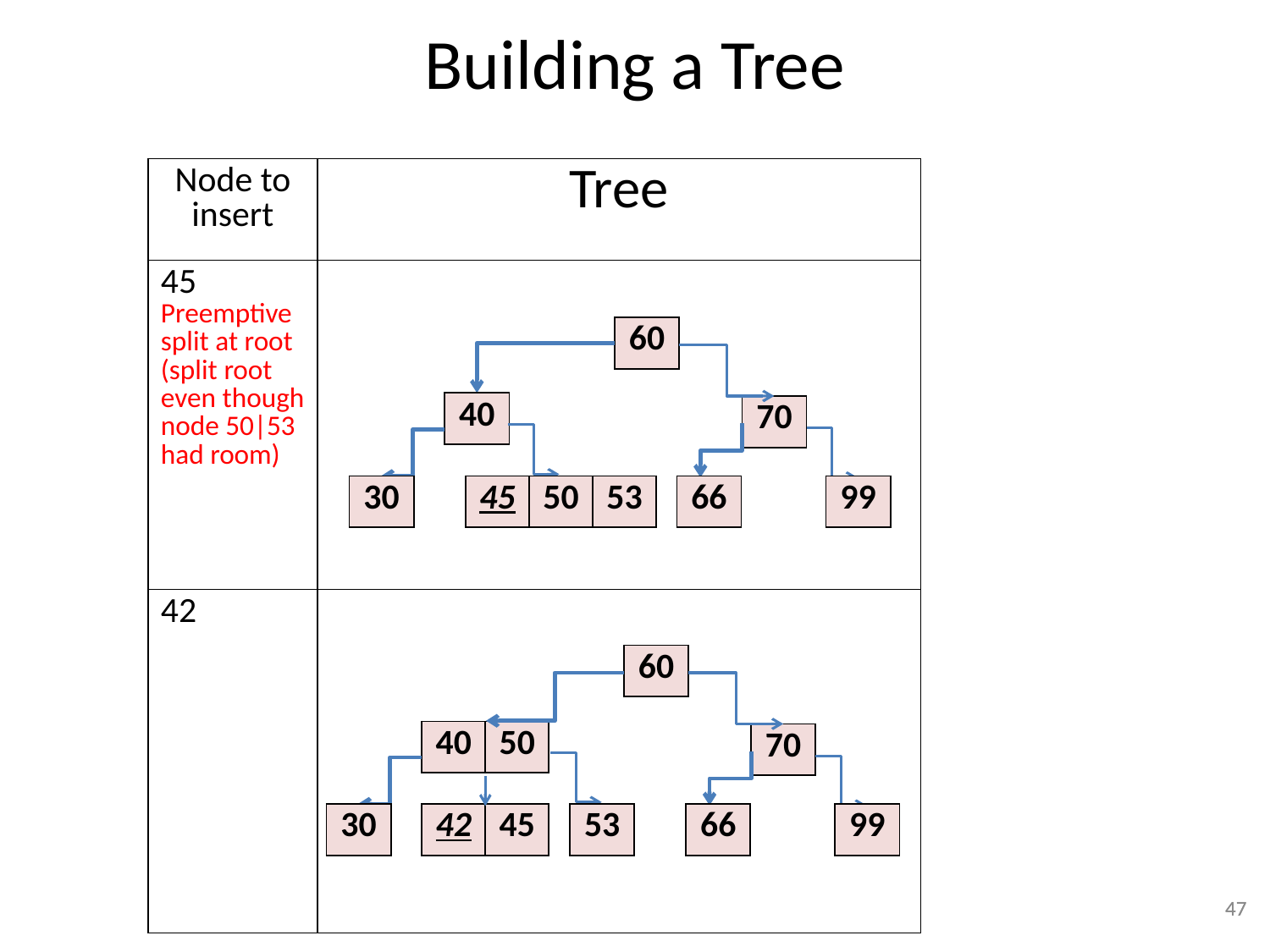

# Building a Tree
| Node to insert | Tree |
| --- | --- |
| 45 Preemptive split at root (split root even though node 50|53 had room) |  |
| 42 |  |
| 60 |
| --- |
| 40 |
| --- |
| 70 |
| --- |
| 30 |
| --- |
| 45 | 50 | 53 |
| --- | --- | --- |
| 66 |
| --- |
| 99 |
| --- |
| 60 |
| --- |
| 40 | 50 |
| --- | --- |
| 70 |
| --- |
| 30 |
| --- |
| 42 | 45 |
| --- | --- |
| 53 |
| --- |
| 66 |
| --- |
| 99 |
| --- |
47
47